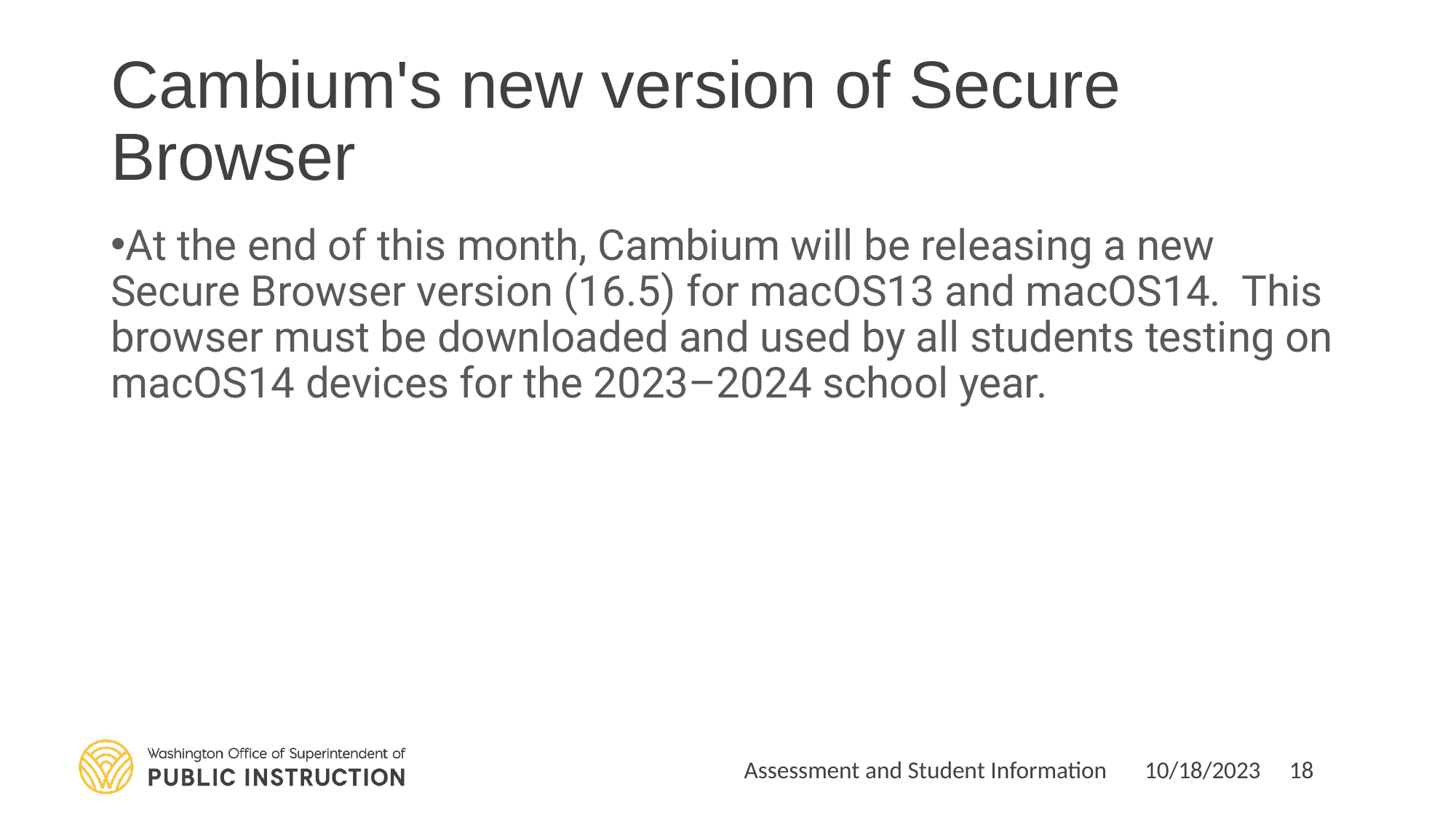

# Cambium's new version of Secure Browser
At the end of this month, Cambium will be releasing a new Secure Browser version (16.5) for macOS13 and macOS14.  This browser must be downloaded and used by all students testing on macOS14 devices for the 2023–2024 school year.
Assessment and Student Information
10/18/2023
18